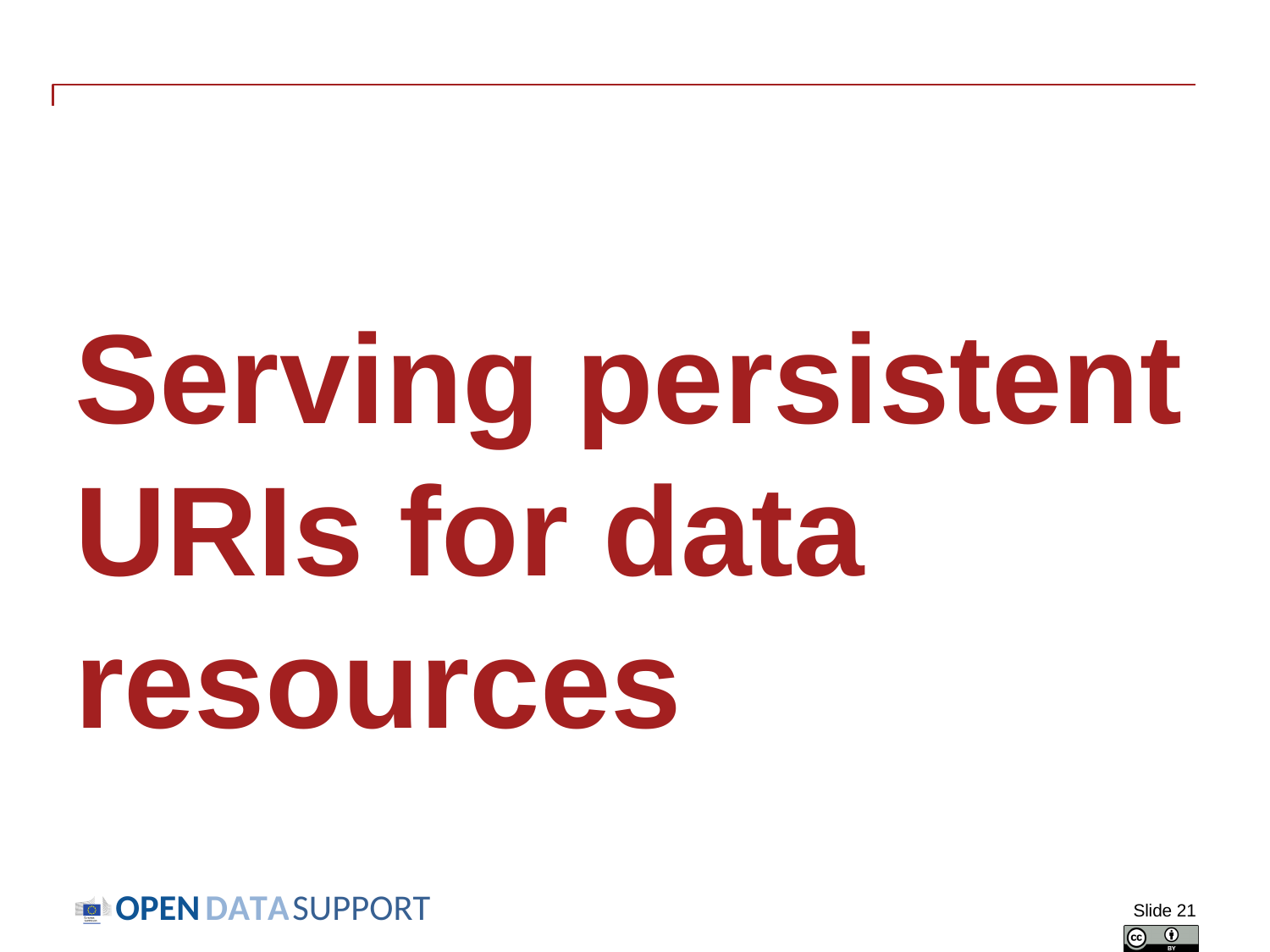

# Serving persistent URIs for data resources
Slide 21